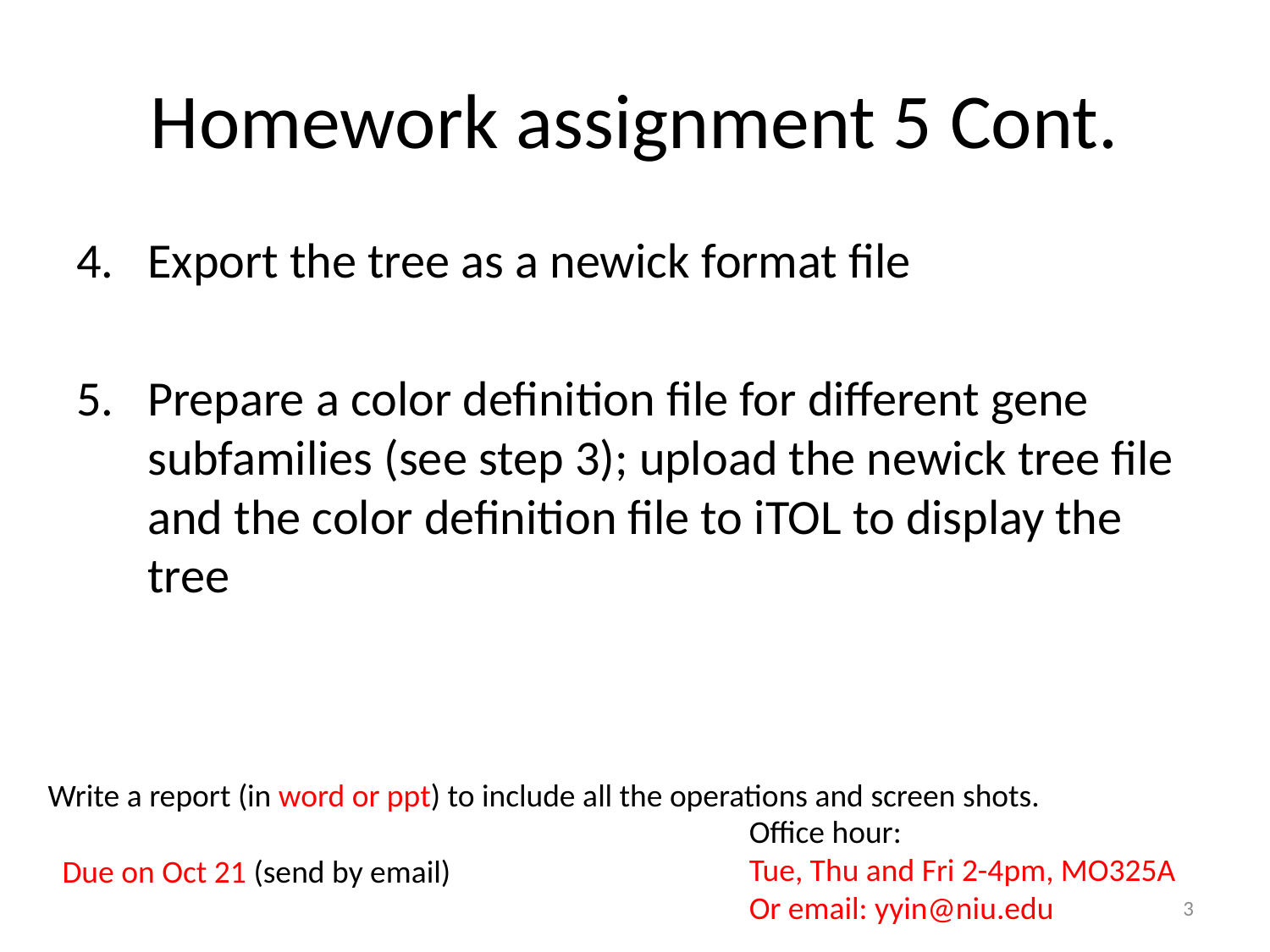

# Homework assignment 5 Cont.
Export the tree as a newick format file

Prepare a color definition file for different gene subfamilies (see step 3); upload the newick tree file and the color definition file to iTOL to display the tree

Write a report (in word or ppt) to include all the operations and screen shots.

  Due on Oct 21 (send by email)
Office hour:
Tue, Thu and Fri 2-4pm, MO325A
Or email: yyin@niu.edu
3